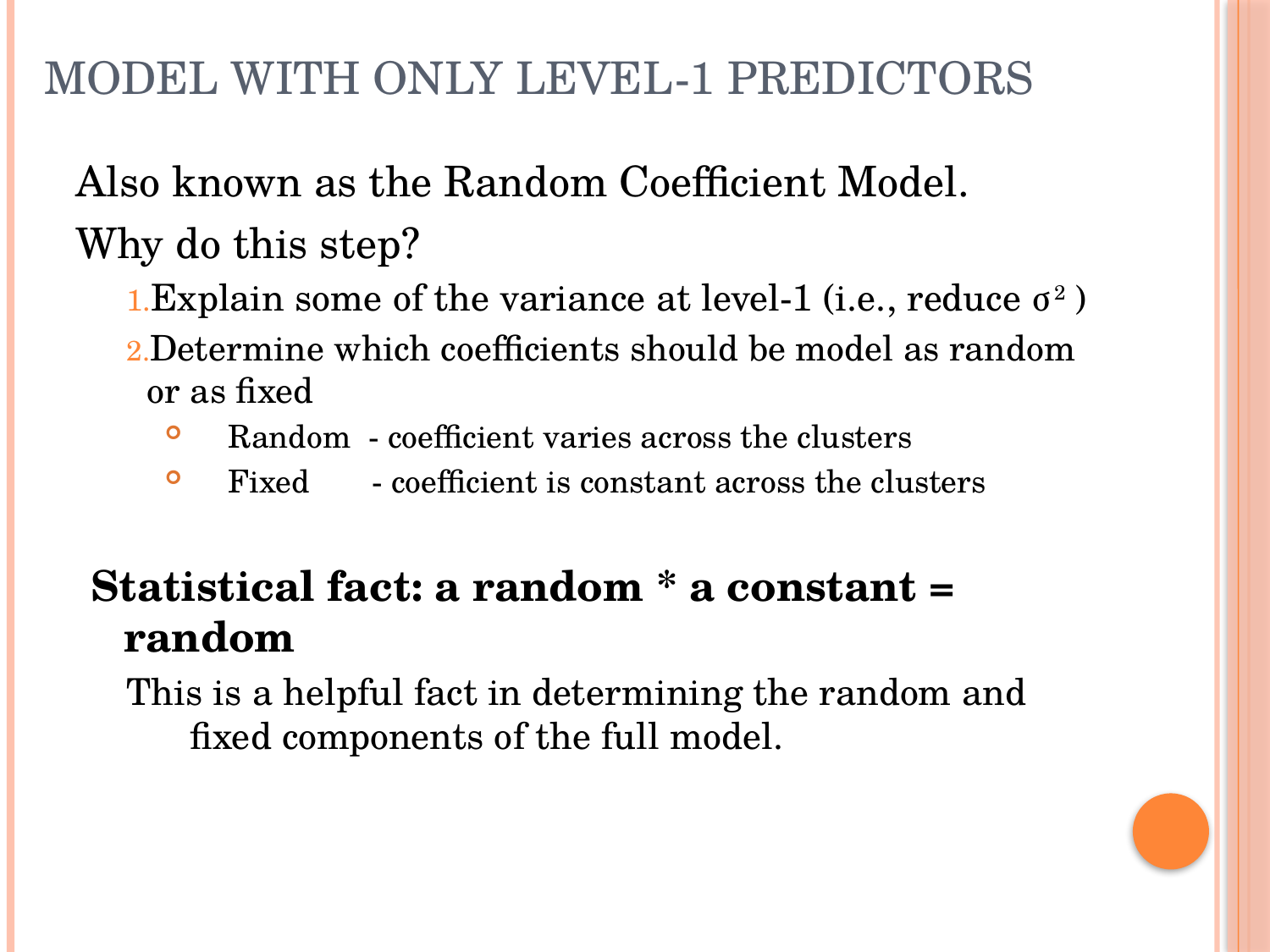

# Model with only Level-1 Predictors
Also known as the Random Coefficient Model.
Why do this step?
Explain some of the variance at level-1 (i.e., reduce σ2 )
Determine which coefficients should be model as random or as fixed
Random  - coefficient varies across the clusters
Fixed       - coefficient is constant across the clusters

Statistical fact: a random * a constant = random
This is a helpful fact in determining the random and fixed components of the full model.